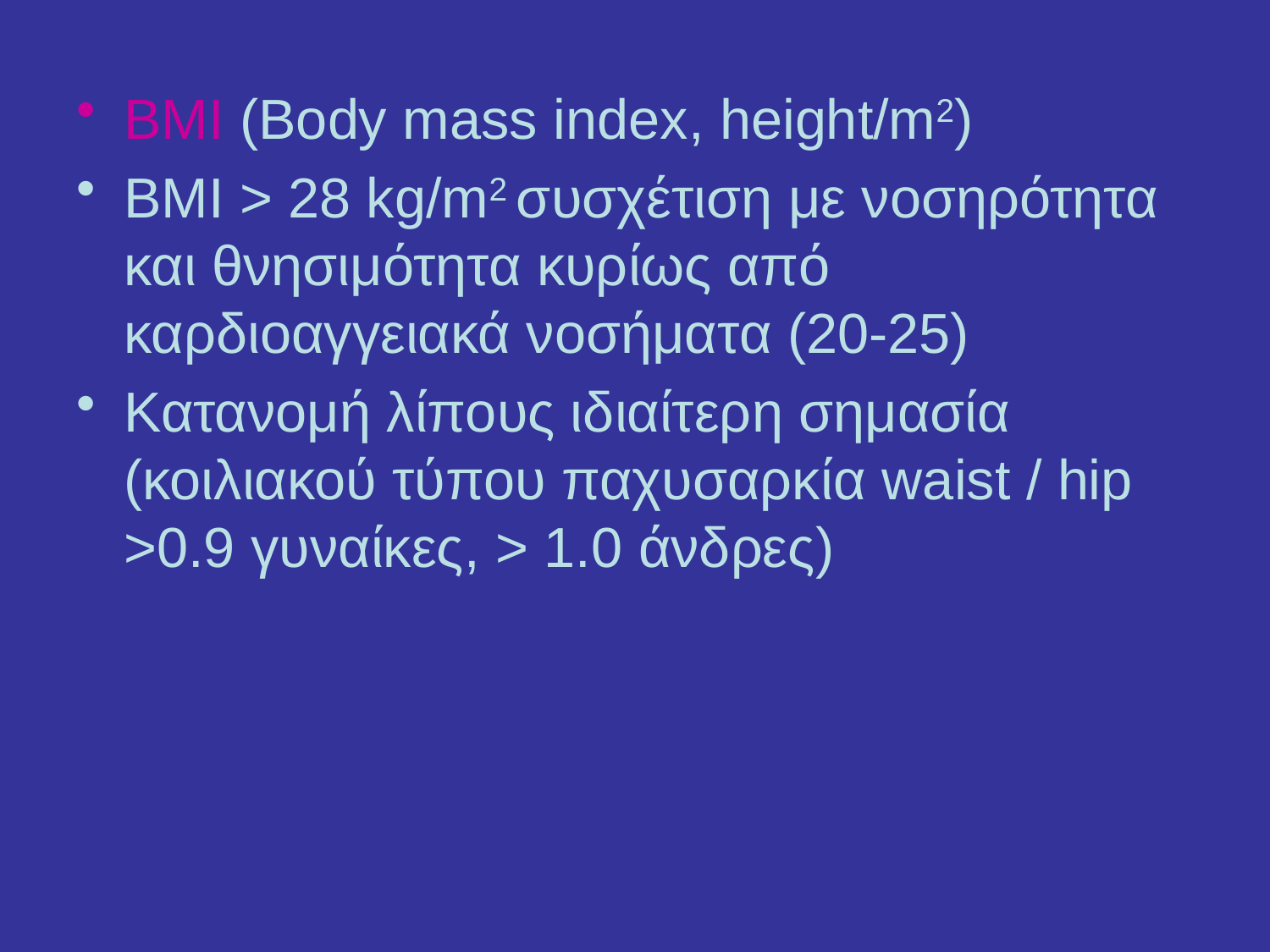

ΒΜΙ (Body mass index, height/m2)
BMI > 28 kg/m2 συσχέτιση με νοσηρότητα και θνησιμότητα κυρίως από καρδιοαγγειακά νοσήματα (20-25)
Κατανομή λίπους ιδιαίτερη σημασία (κοιλιακού τύπου παχυσαρκία waist / hip >0.9 γυναίκες, > 1.0 άνδρες)